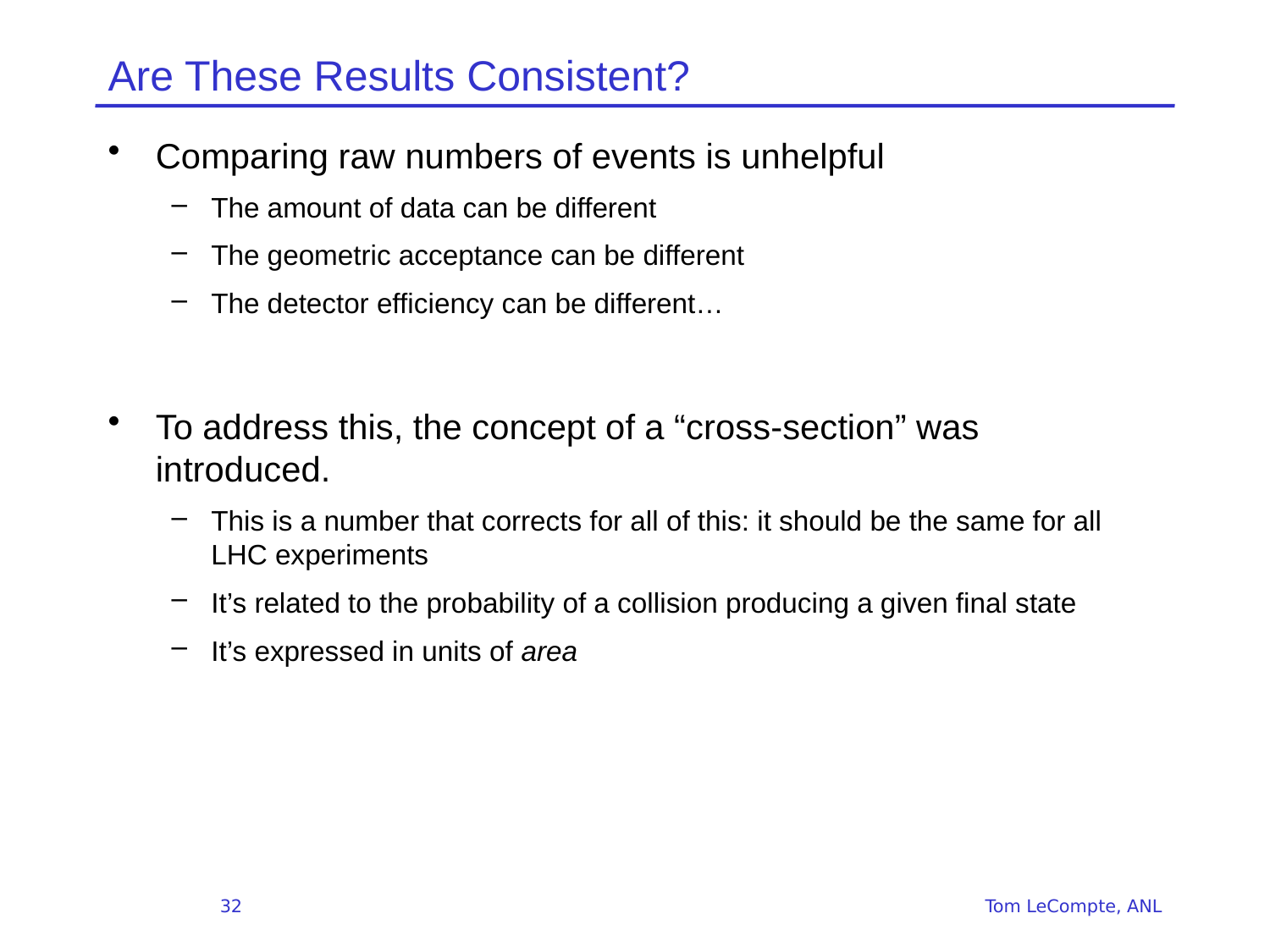

# Are These Results Consistent?
Comparing raw numbers of events is unhelpful
The amount of data can be different
The geometric acceptance can be different
The detector efficiency can be different…
To address this, the concept of a “cross-section” was introduced.
This is a number that corrects for all of this: it should be the same for all LHC experiments
It’s related to the probability of a collision producing a given final state
It’s expressed in units of area
32                                                                                                                                       Tom LeCompte, ANL